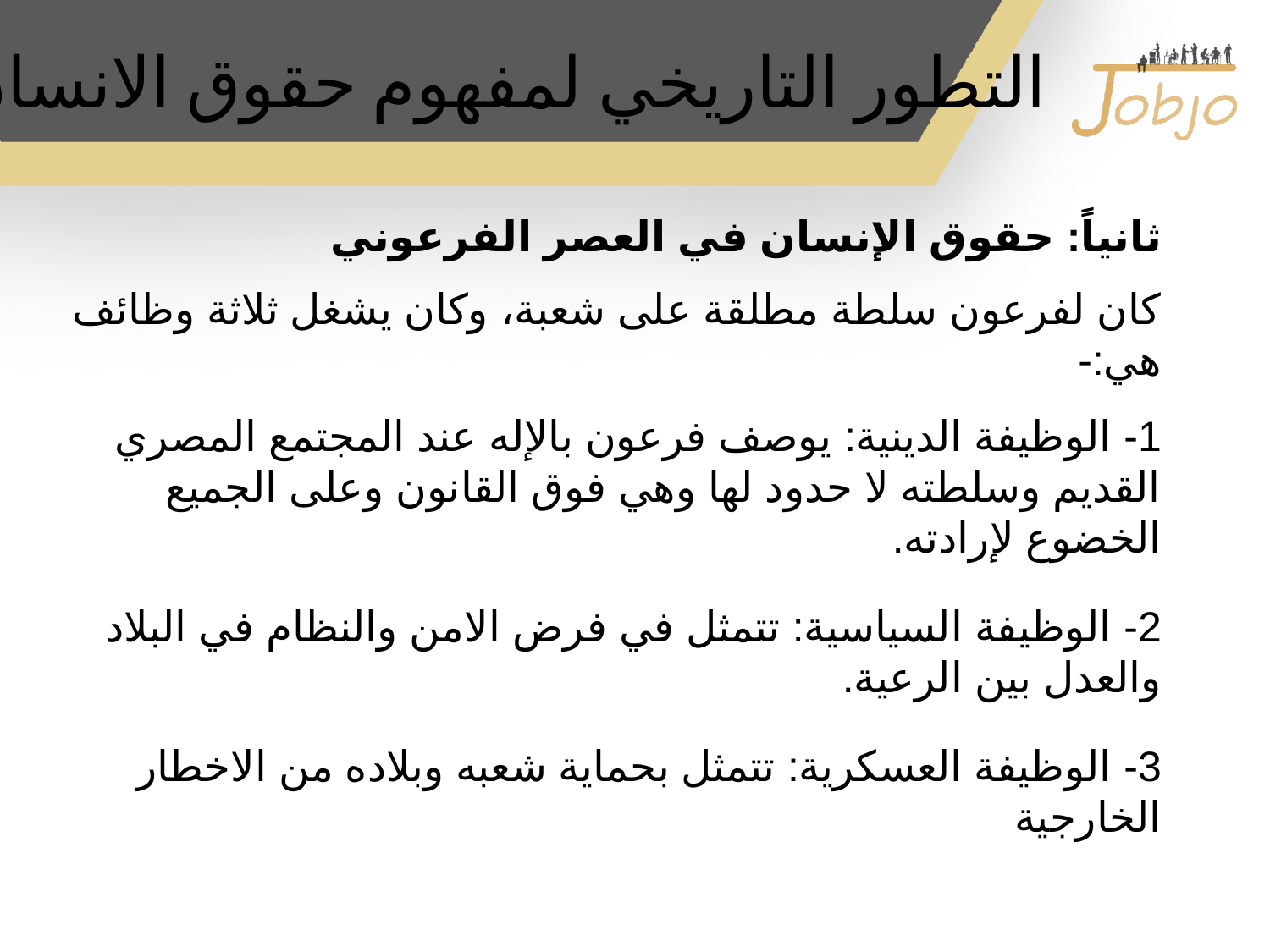

# التطور التاريخي لمفهوم حقوق الانسان

ثانياً: حقوق الإنسان في العصر الفرعوني

كان لفرعون سلطة مطلقة على شعبة، وكان يشغل ثلاثة وظائف هي:-

1- الوظيفة الدينية: يوصف فرعون بالإله عند المجتمع المصري القديم وسلطته لا حدود لها وهي فوق القانون وعلى الجميع الخضوع لإرادته.

2- الوظيفة السياسية: تتمثل في فرض الامن والنظام في البلاد والعدل بين الرعية.

3- الوظيفة العسكرية: تتمثل بحماية شعبه وبلاده من الاخطار الخارجية